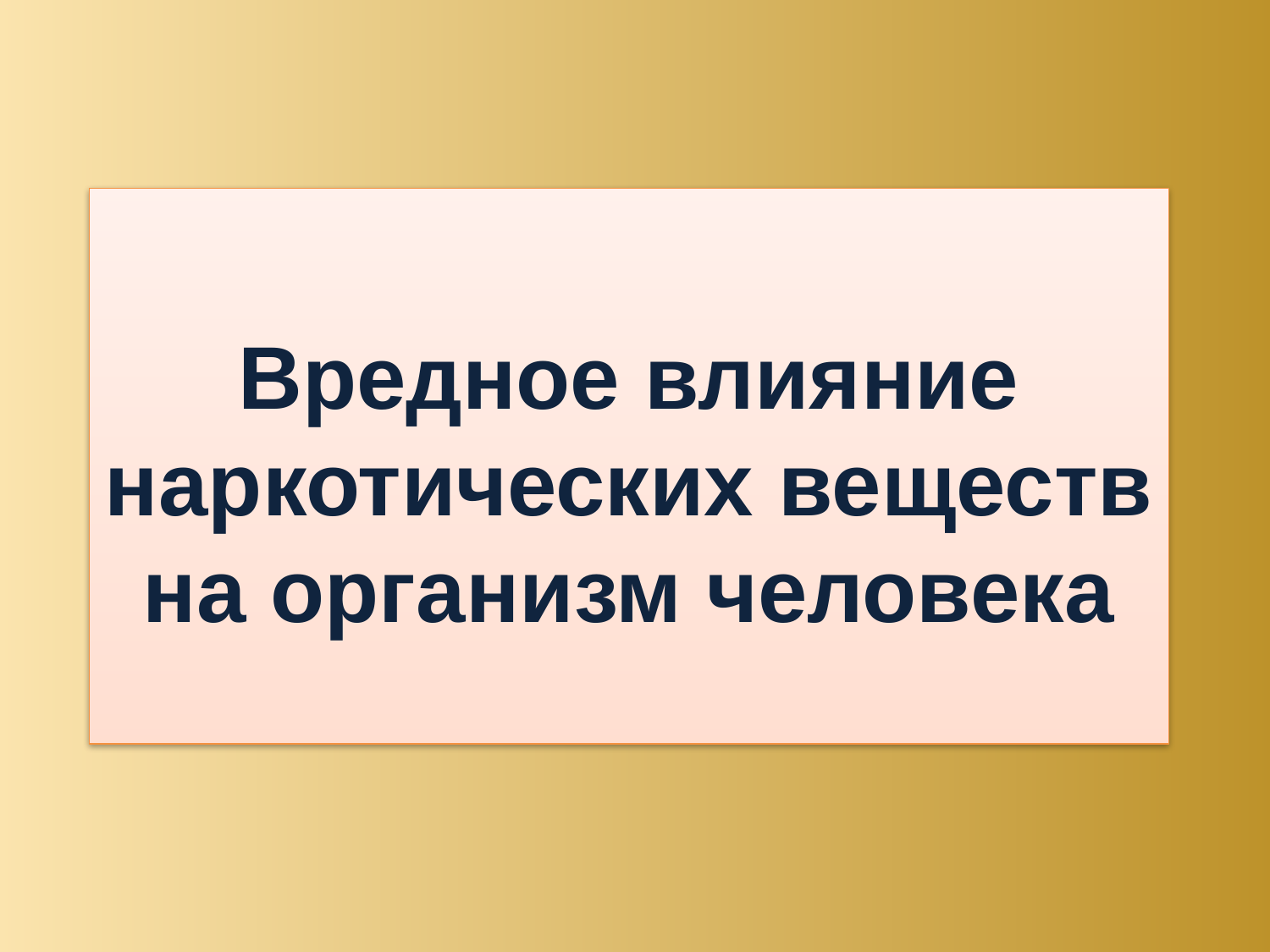

# Вредное влияние наркотических веществ на организм человека